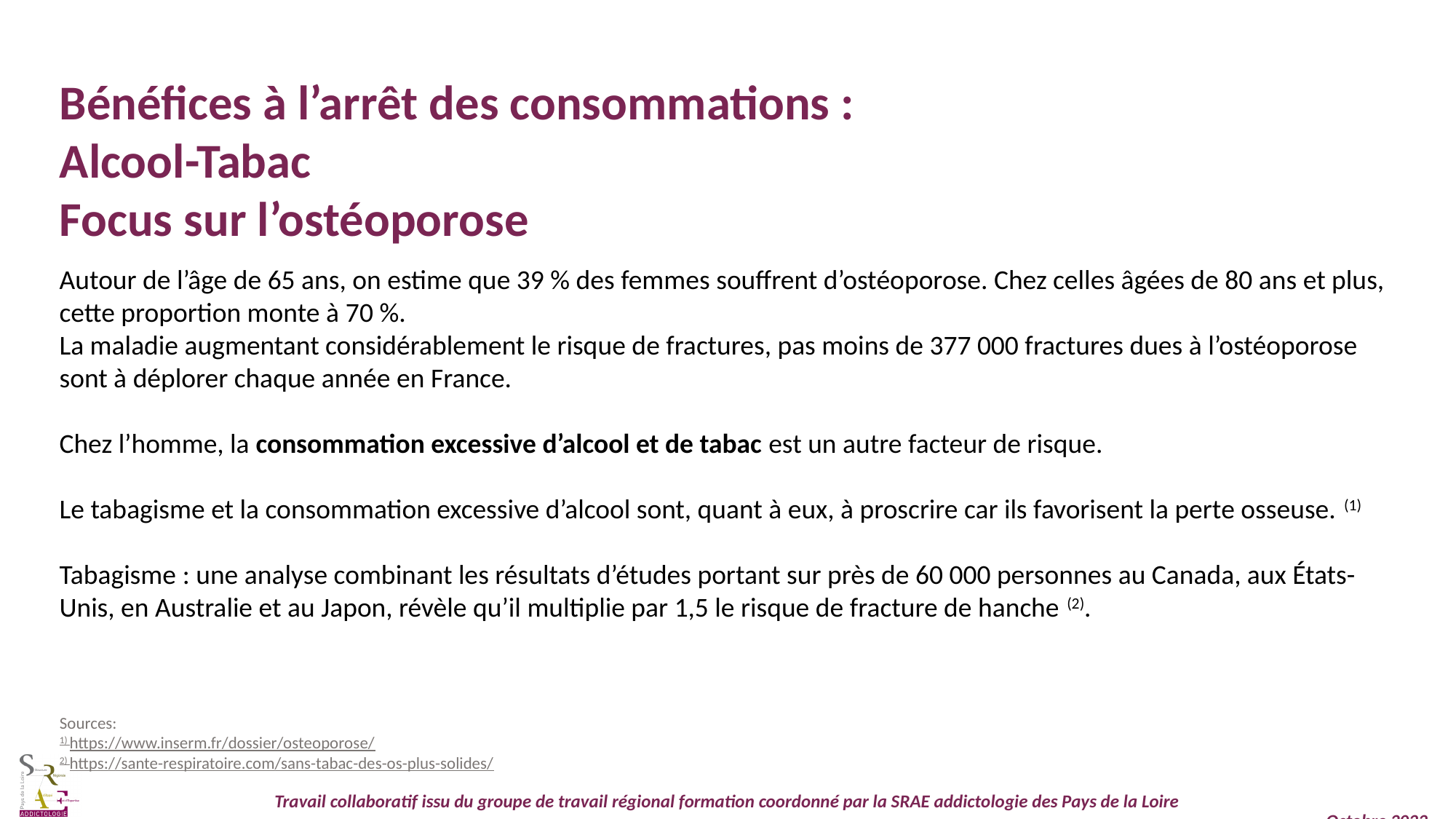

Bénéfices à l’arrêt des consommations :
Alcool-Tabac
Focus sur l’ostéoporose
Autour de l’âge de 65 ans, on estime que 39 % des femmes souffrent d’ostéoporose. Chez celles âgées de 80 ans et plus, cette proportion monte à 70 %.
La maladie augmentant considérablement le risque de fractures, pas moins de 377 000 fractures dues à l’ostéoporose sont à déplorer chaque année en France.

Chez l’homme, la consommation excessive d’alcool et de tabac est un autre facteur de risque.

Le tabagisme et la consommation excessive d’alcool sont, quant à eux, à proscrire car ils favorisent la perte osseuse. (1)

Tabagisme : une analyse combinant les résultats d’études portant sur près de 60 000 personnes au Canada, aux États-Unis, en Australie et au Japon, révèle qu’il multiplie par 1,5 le risque de fracture de hanche (2).

Sources:
1) https://www.inserm.fr/dossier/osteoporose/
2) https://sante-respiratoire.com/sans-tabac-des-os-plus-solides/